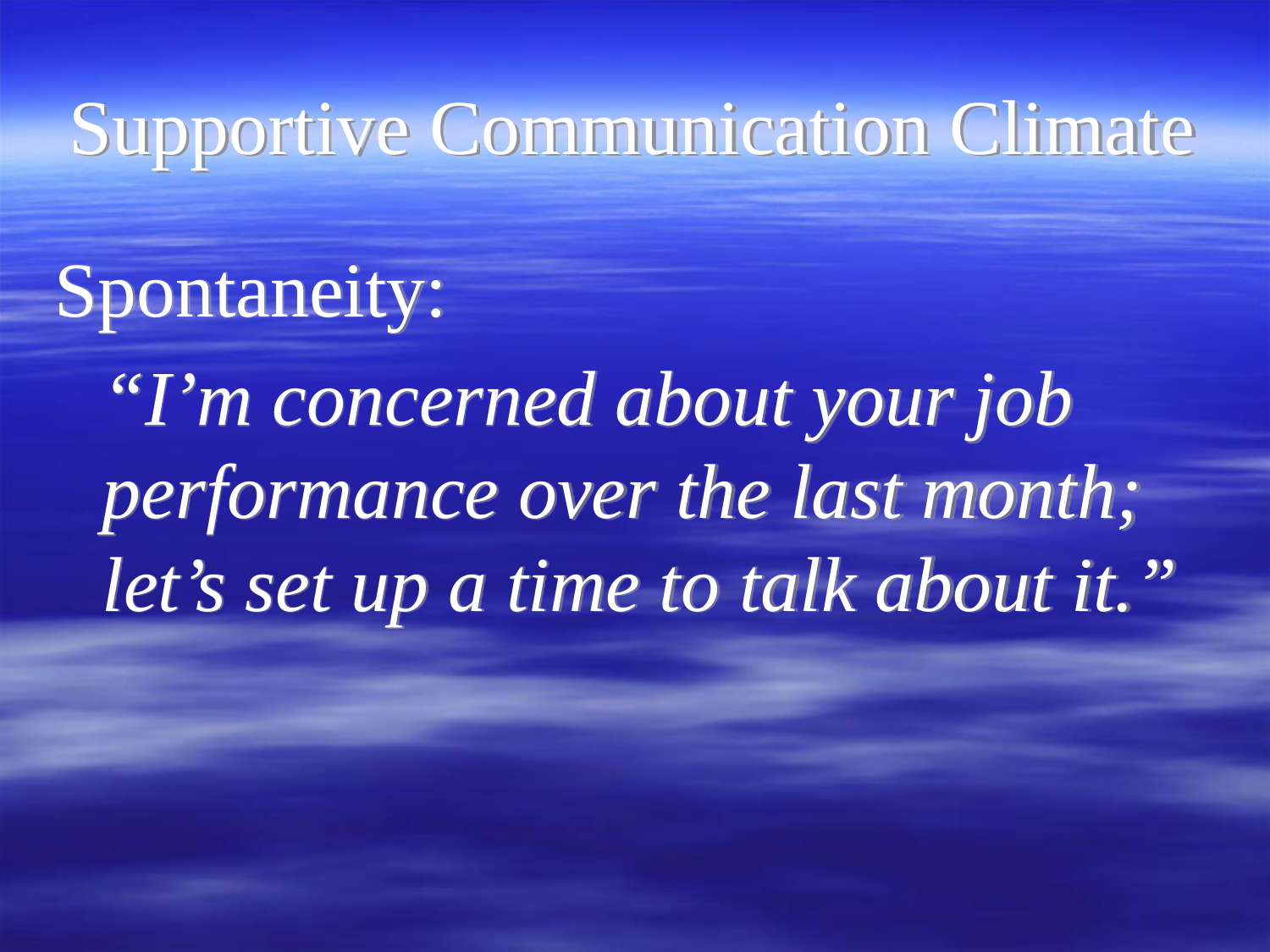

# Supportive Communication Climate
Spontaneity:
	“I’m concerned about your job performance over the last month; let’s set up a time to talk about it.”